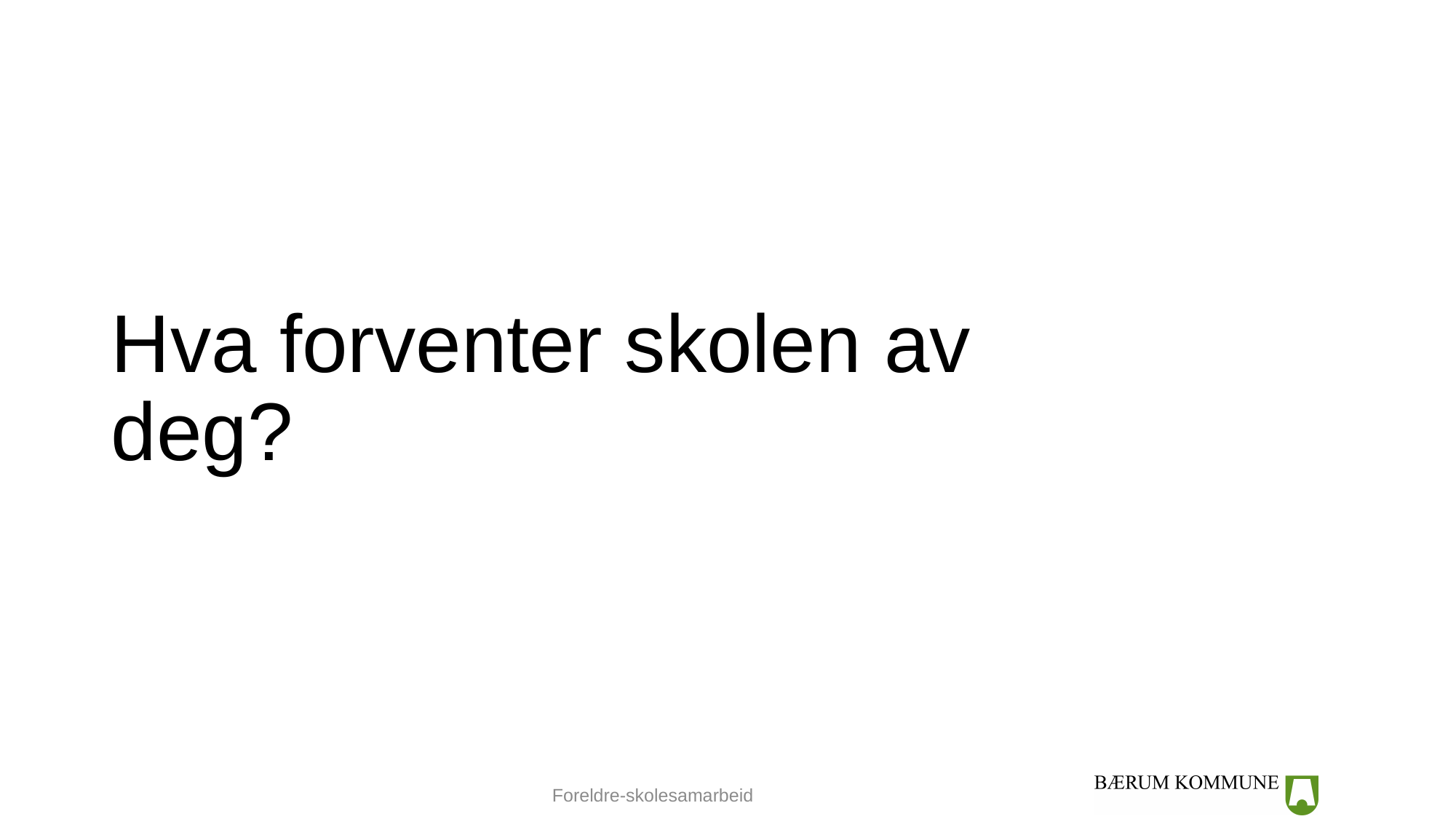

# Hva forventer skolen av deg?
Foreldre-skolesamarbeid